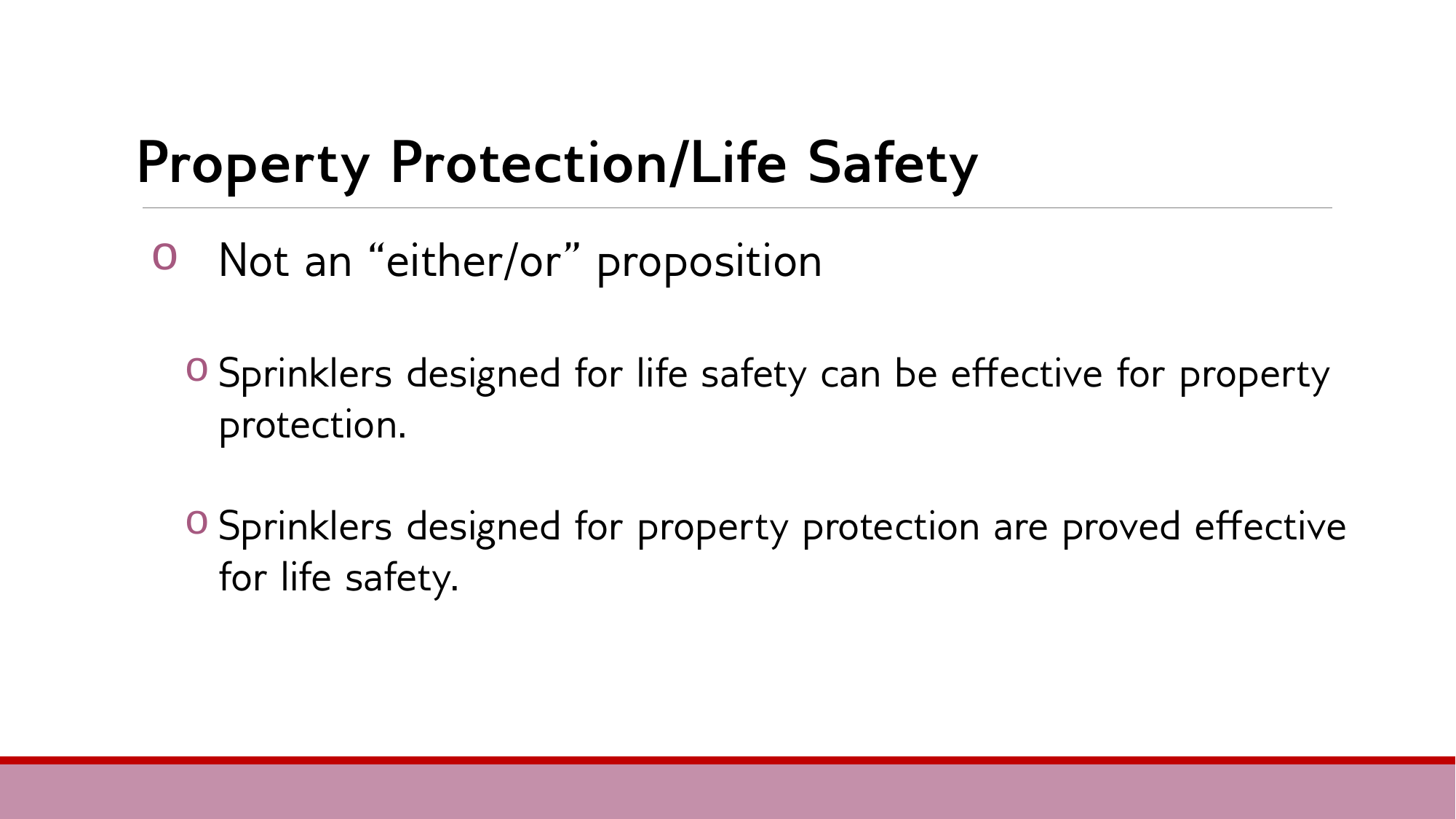

Property Protection/Life Safety
Not an “either/or” proposition

Sprinklers designed for life safety can be effective for property protection.

Sprinklers designed for property protection are proved effective for life safety.